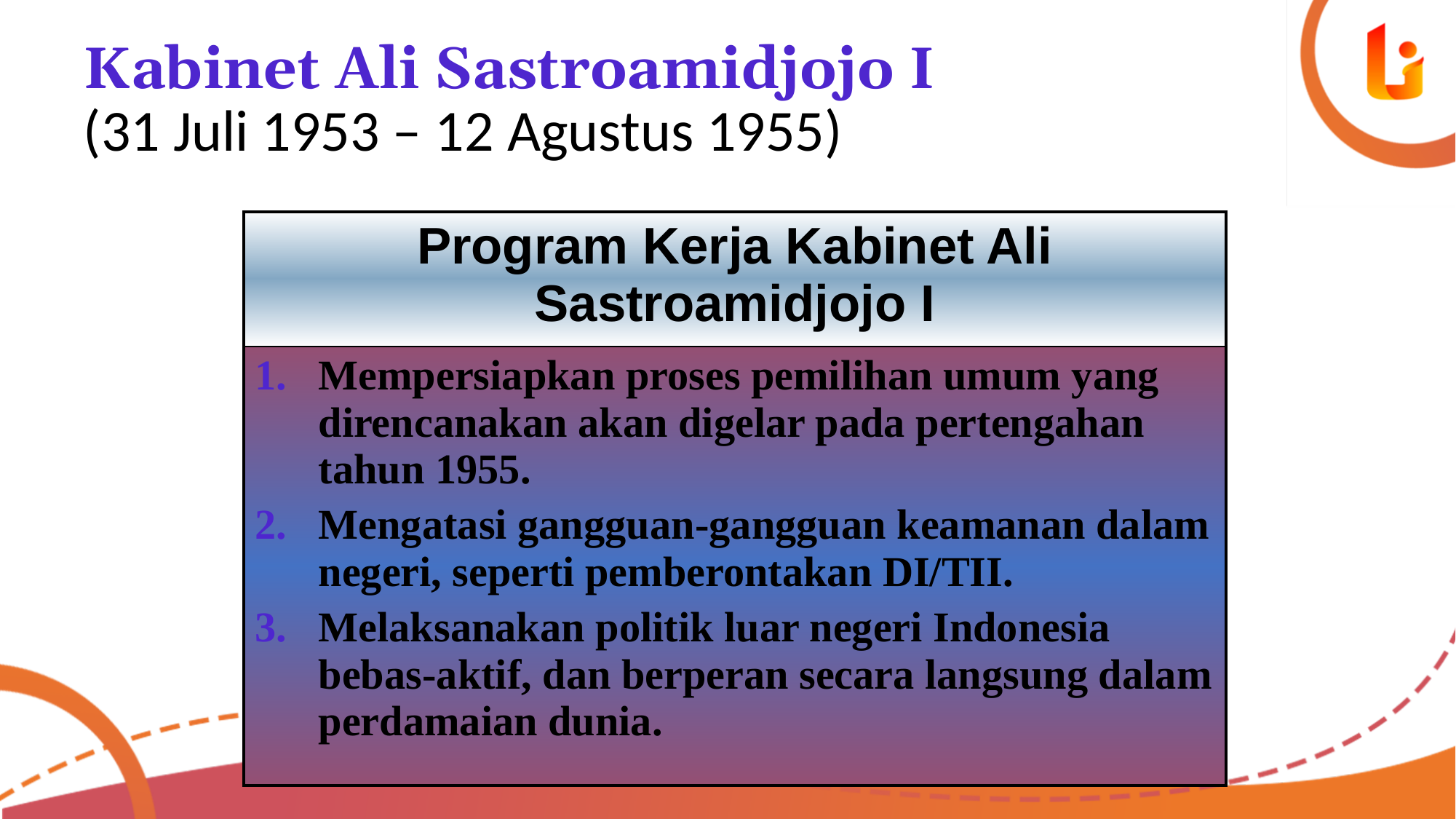

# Kabinet Ali Sastroamidjojo I (31 Juli 1953 – 12 Agustus 1955)
| Program Kerja Kabinet Ali Sastroamidjojo I |
| --- |
| Mempersiapkan proses pemilihan umum yang direncanakan akan digelar pada pertengahan tahun 1955. Mengatasi gangguan-gangguan keamanan dalam negeri, seperti pemberontakan DI/TII. Melaksanakan politik luar negeri Indonesia bebas-aktif, dan berperan secara langsung dalam perdamaian dunia. |